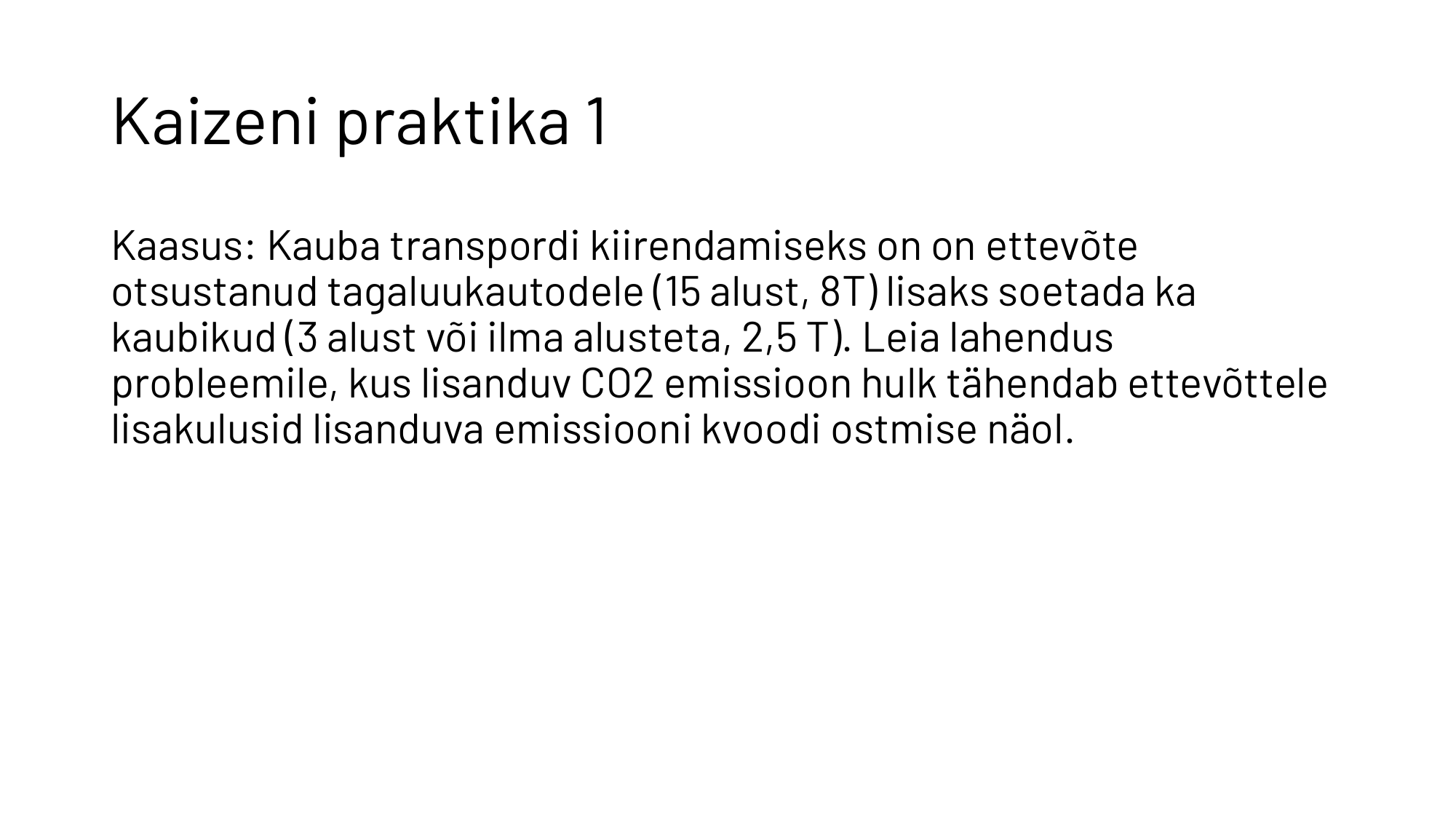

# Kaizeni praktika 1
Kaasus: Kauba transpordi kiirendamiseks on on ettevõte otsustanud tagaluukautodele (15 alust, 8T) lisaks soetada ka kaubikud (3 alust või ilma alusteta, 2,5 T). Leia lahendus probleemile, kus lisanduv CO2 emissioon hulk tähendab ettevõttele lisakulusid lisanduva emissiooni kvoodi ostmise näol.